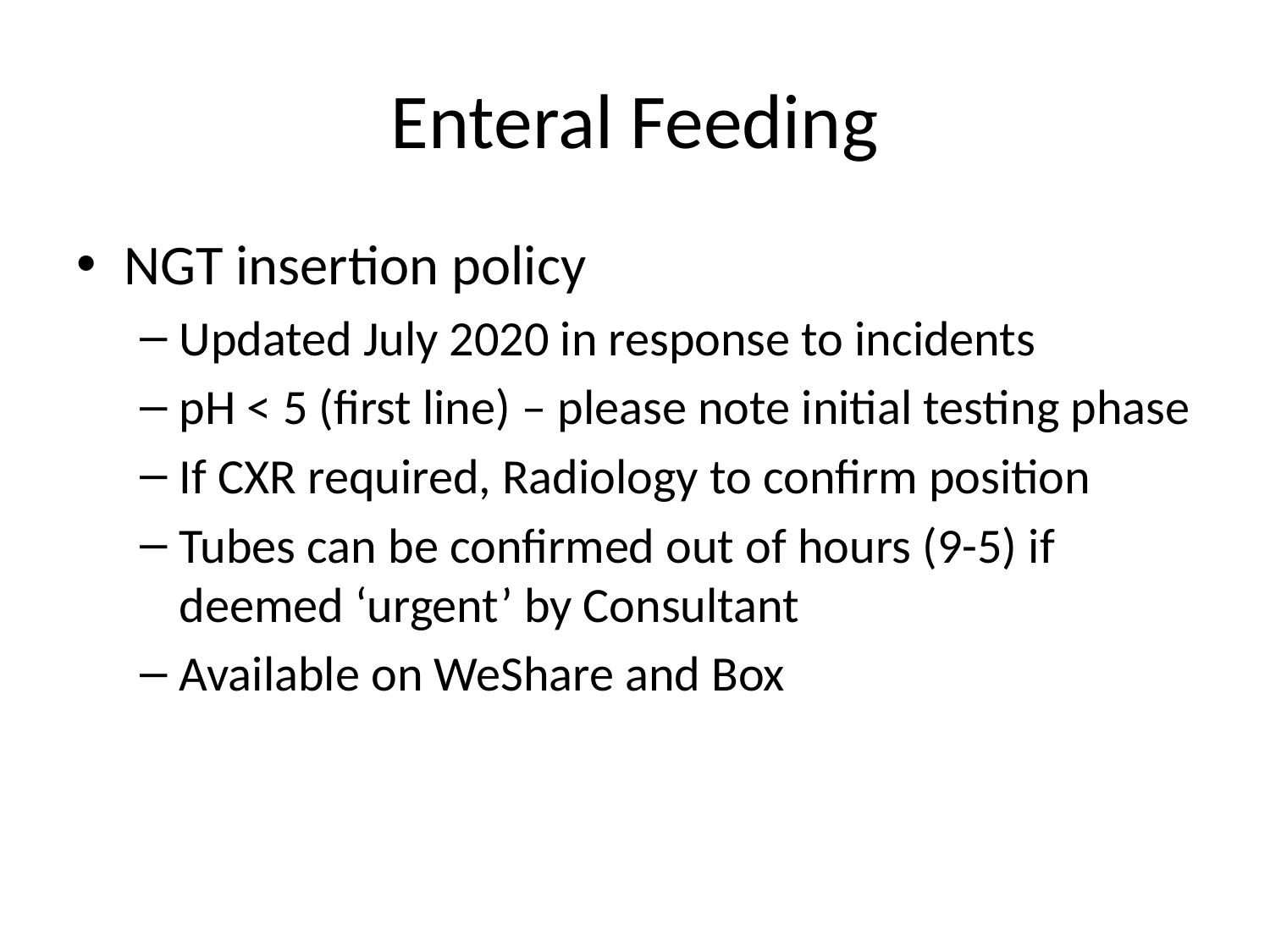

# Enteral Feeding
NGT insertion policy
Updated July 2020 in response to incidents
pH < 5 (first line) – please note initial testing phase
If CXR required, Radiology to confirm position
Tubes can be confirmed out of hours (9-5) if deemed ‘urgent’ by Consultant
Available on WeShare and Box